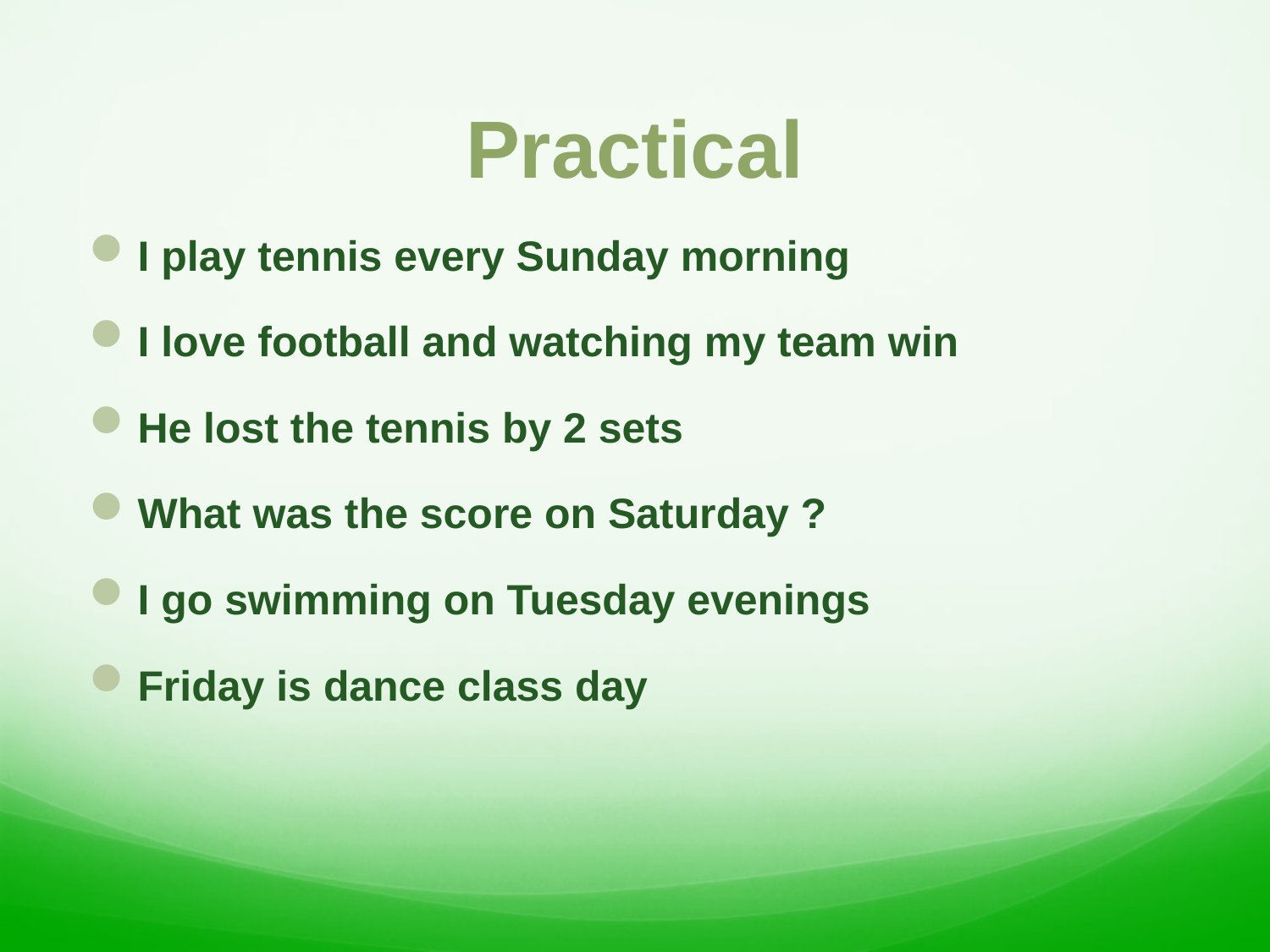

# Practical
I play tennis every Sunday morning
I love football and watching my team win
He lost the tennis by 2 sets
What was the score on Saturday ?
I go swimming on Tuesday evenings
Friday is dance class day